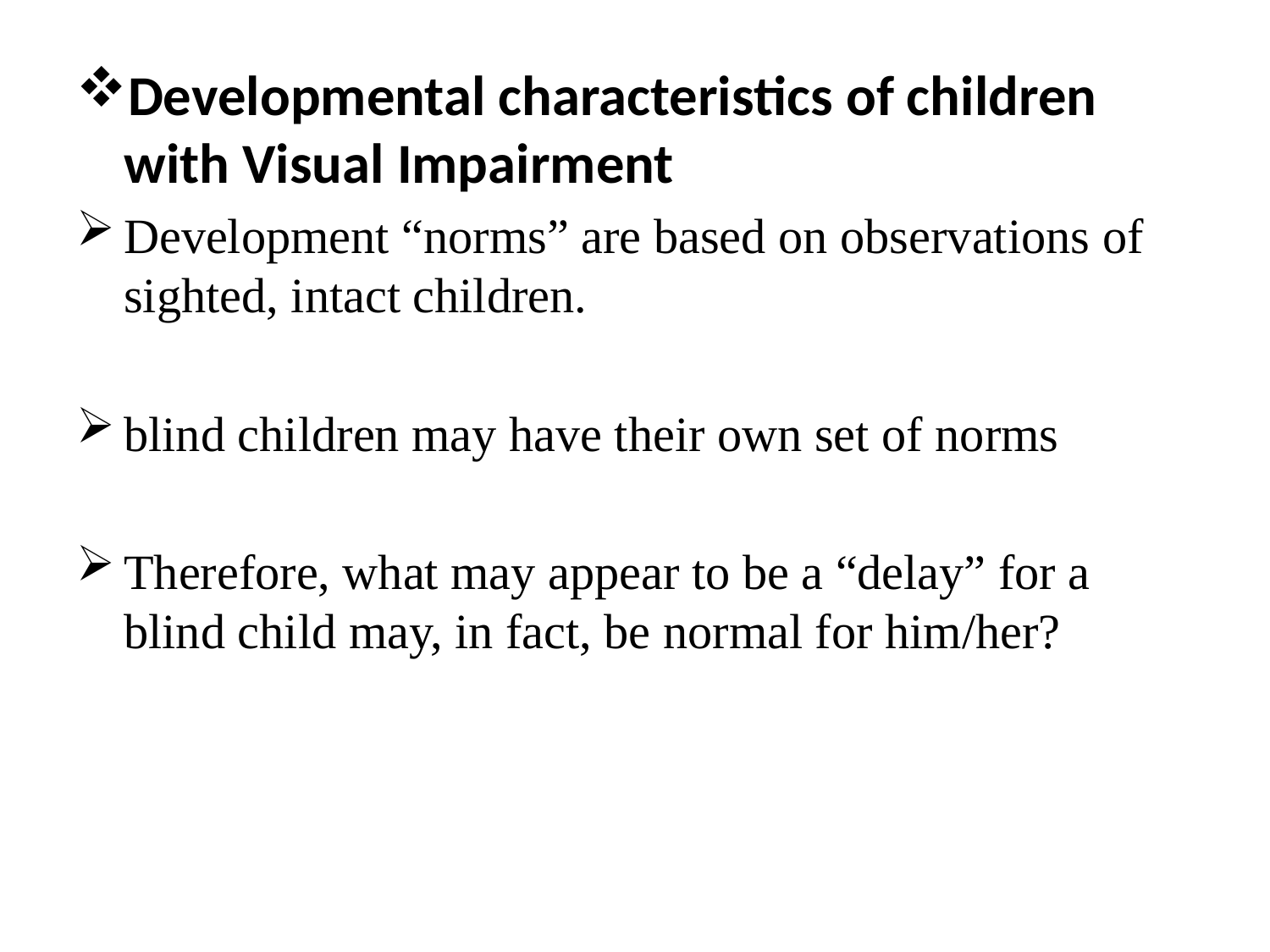

Developmental characteristics of children with Visual Impairment
Development “norms” are based on observations of sighted, intact children.

blind children may have their own set of norms

Therefore, what may appear to be a “delay” for a blind child may, in fact, be normal for him/her?